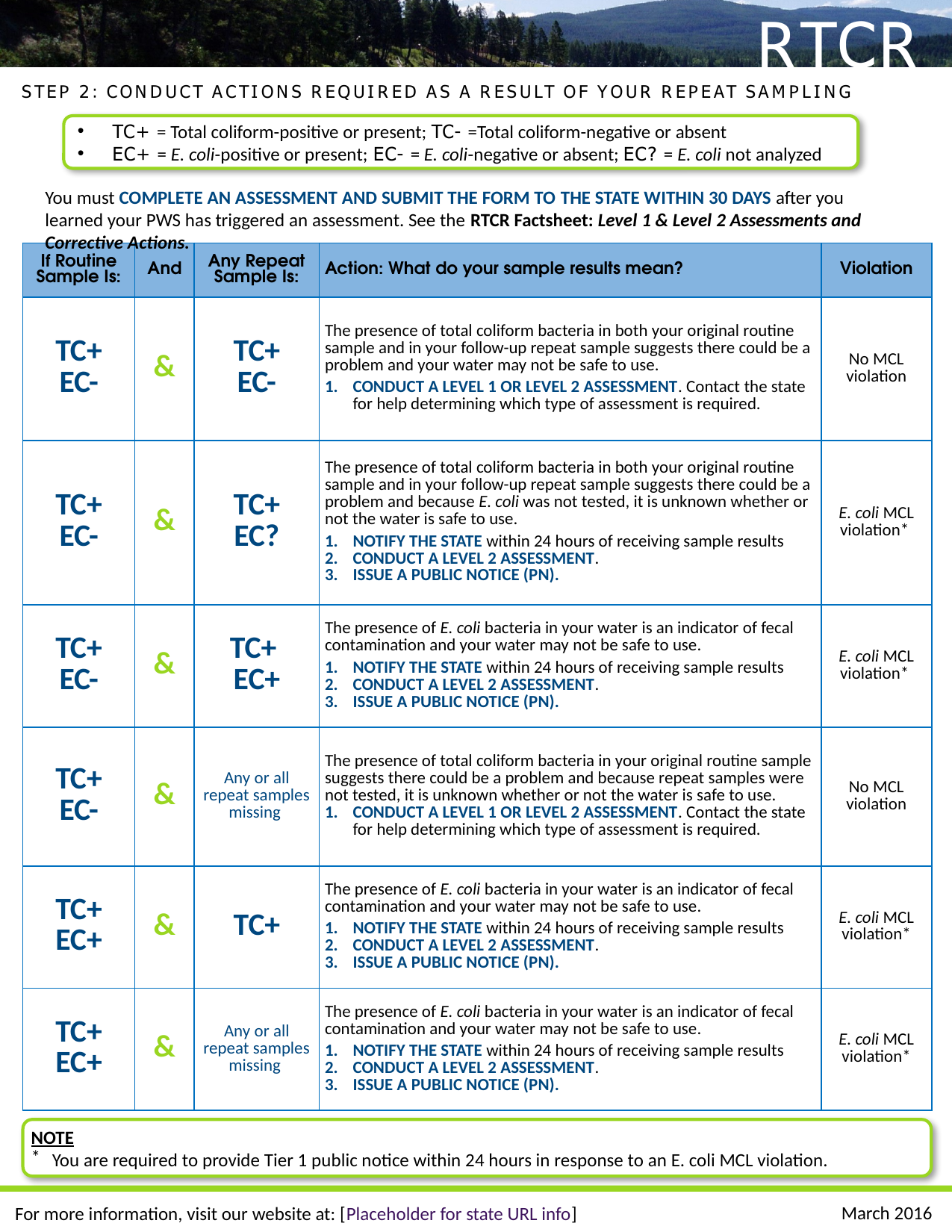

RTCR
# Step 2: Conduct Actions Required As a Result of Your Repeat Sampling
TC+ = Total coliform-positive or present; TC- =Total coliform-negative or absent
EC+ = E. coli-positive or present; EC- = E. coli-negative or absent; EC? = E. coli not analyzed
You must complete an assessment and submit the form to the state within 30 days after you learned your PWS has triggered an assessment. See the RTCR Factsheet: Level 1 & Level 2 Assessments and Corrective Actions.
| If Routine Sample Is: | And | Any Repeat Sample Is: | Action: What do your sample results mean? | Violation |
| --- | --- | --- | --- | --- |
| TC+ EC- | & | TC+ EC- | The presence of total coliform bacteria in both your original routine sample and in your follow-up repeat sample suggests there could be a problem and your water may not be safe to use. Conduct a Level 1 or Level 2 assessment. Contact the state for help determining which type of assessment is required. | No MCL violation |
| TC+ EC- | & | TC+ EC? | The presence of total coliform bacteria in both your original routine sample and in your follow-up repeat sample suggests there could be a problem and because E. coli was not tested, it is unknown whether or not the water is safe to use. Notify the state within 24 hours of receiving sample results Conduct a Level 2 assessment. Issue a Public Notice (PN). | E. coli MCL violation\* |
| TC+ EC- | & | TC+ EC+ | The presence of E. coli bacteria in your water is an indicator of fecal contamination and your water may not be safe to use. Notify the state within 24 hours of receiving sample results Conduct a Level 2 assessment. Issue a Public Notice (PN). | E. coli MCL violation\* |
| TC+ EC- | & | Any or all repeat samples missing | The presence of total coliform bacteria in your original routine sample suggests there could be a problem and because repeat samples were not tested, it is unknown whether or not the water is safe to use. Conduct a Level 1 or Level 2 assessment. Contact the state for help determining which type of assessment is required. | No MCL violation |
| TC+ EC+ | & | TC+ | The presence of E. coli bacteria in your water is an indicator of fecal contamination and your water may not be safe to use. Notify the state within 24 hours of receiving sample results Conduct a Level 2 assessment. Issue a Public Notice (PN). | E. coli MCL violation\* |
| TC+ EC+ | & | Any or all repeat samples missing | The presence of E. coli bacteria in your water is an indicator of fecal contamination and your water may not be safe to use. Notify the state within 24 hours of receiving sample results Conduct a Level 2 assessment. Issue a Public Notice (PN). | E. coli MCL violation\* |
NOTE
You are required to provide Tier 1 public notice within 24 hours in response to an E. coli MCL violation.
March 2016
For more information, visit our website at: [Placeholder for state URL info]